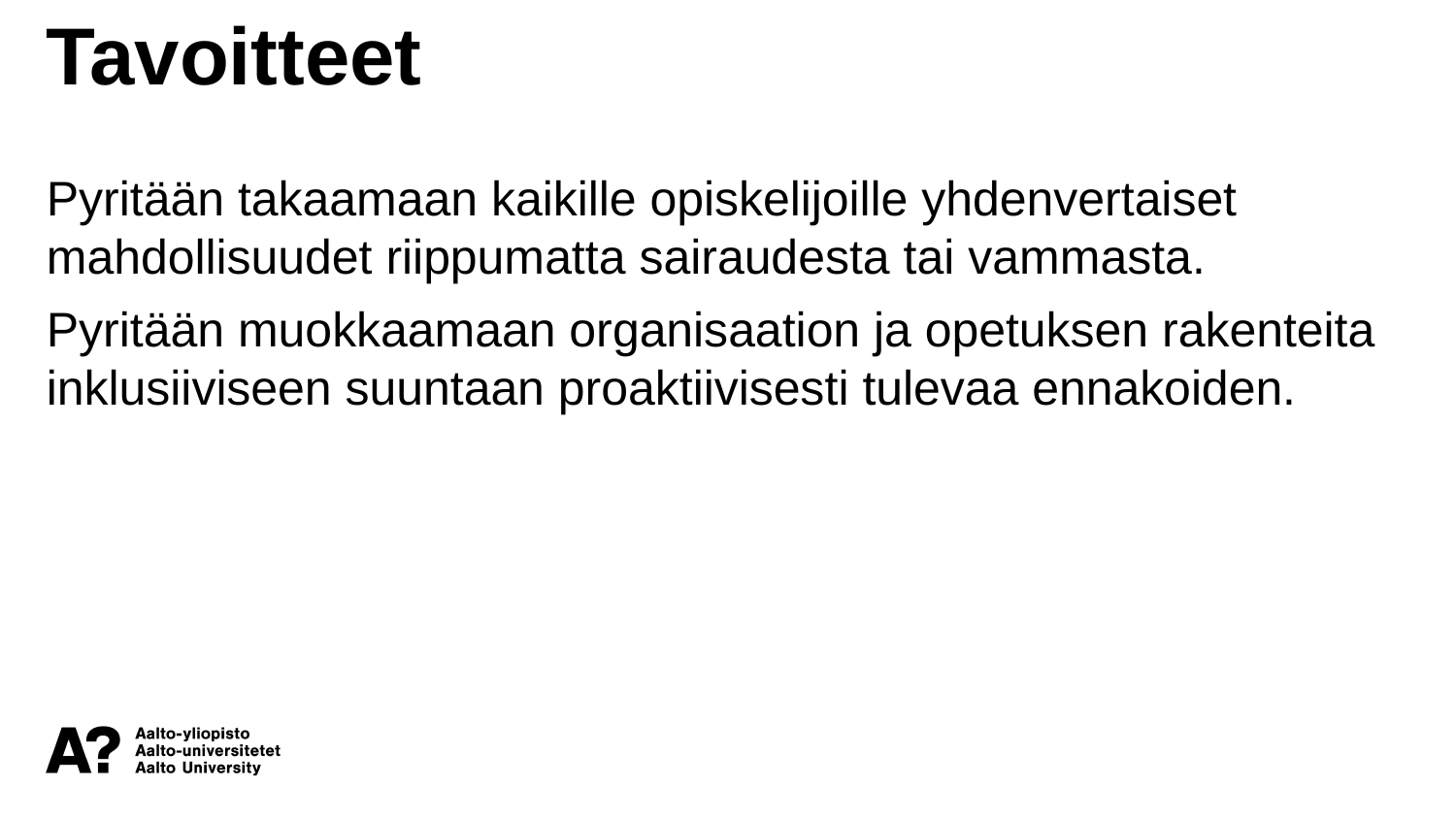

Tavoitteet
Pyritään takaamaan kaikille opiskelijoille yhdenvertaiset mahdollisuudet riippumatta sairaudesta tai vammasta.
Pyritään muokkaamaan organisaation ja opetuksen rakenteita inklusiiviseen suuntaan proaktiivisesti tulevaa ennakoiden.